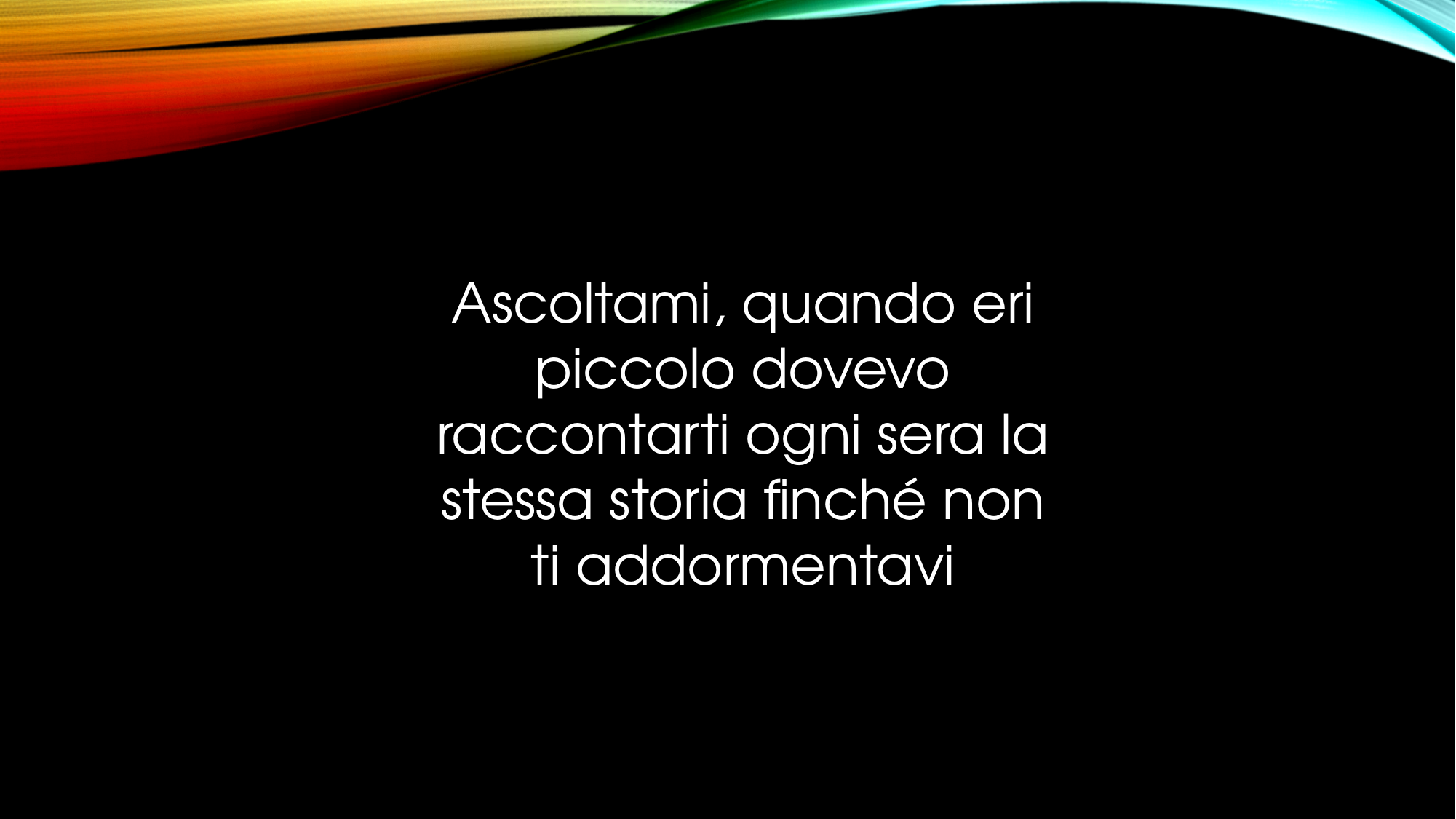

Ascoltami, quando eri piccolo dovevo raccontarti ogni sera la stessa storia finché non ti addormentavi